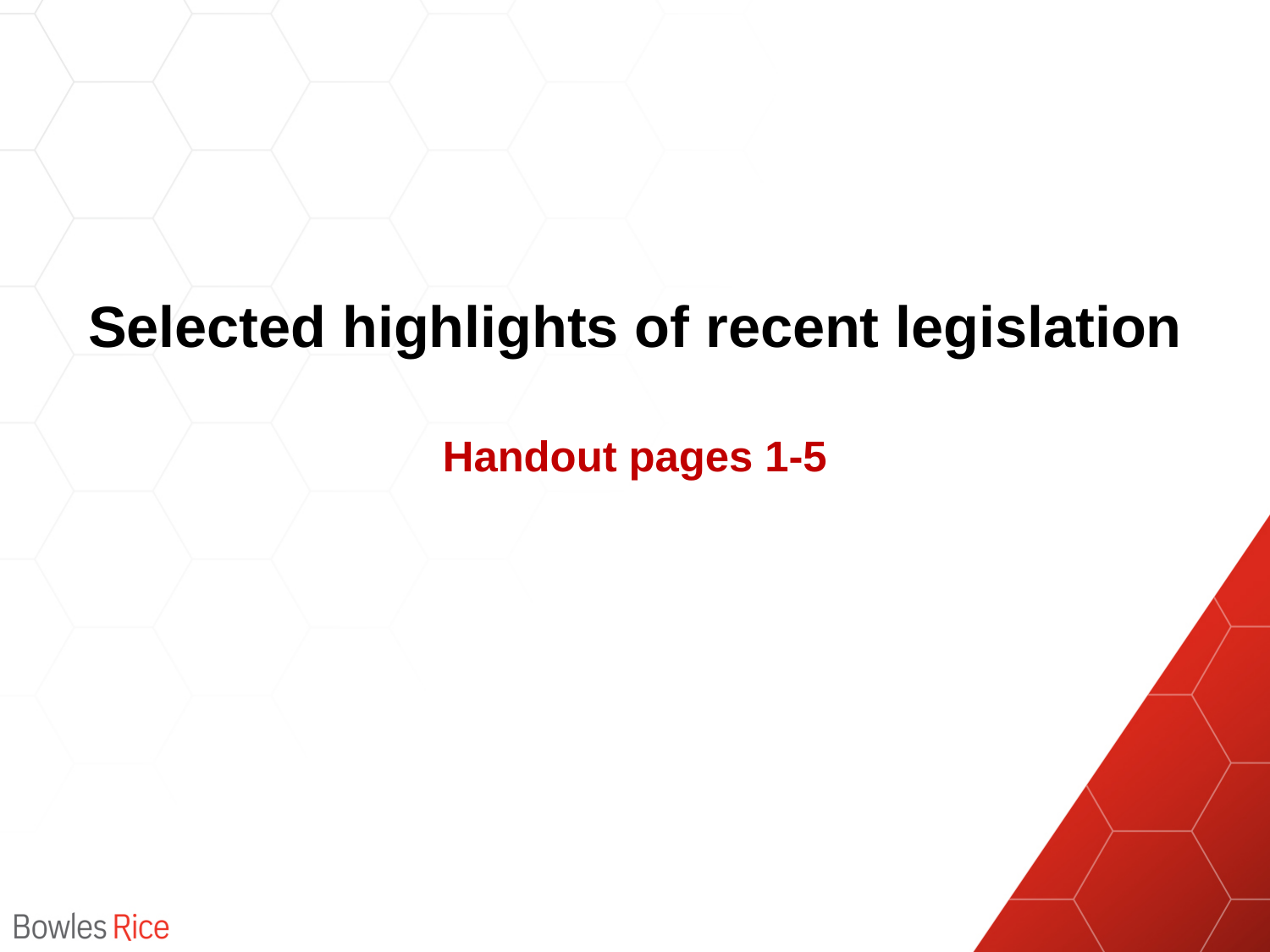

# Selected highlights of recent legislation Handout pages 1-5